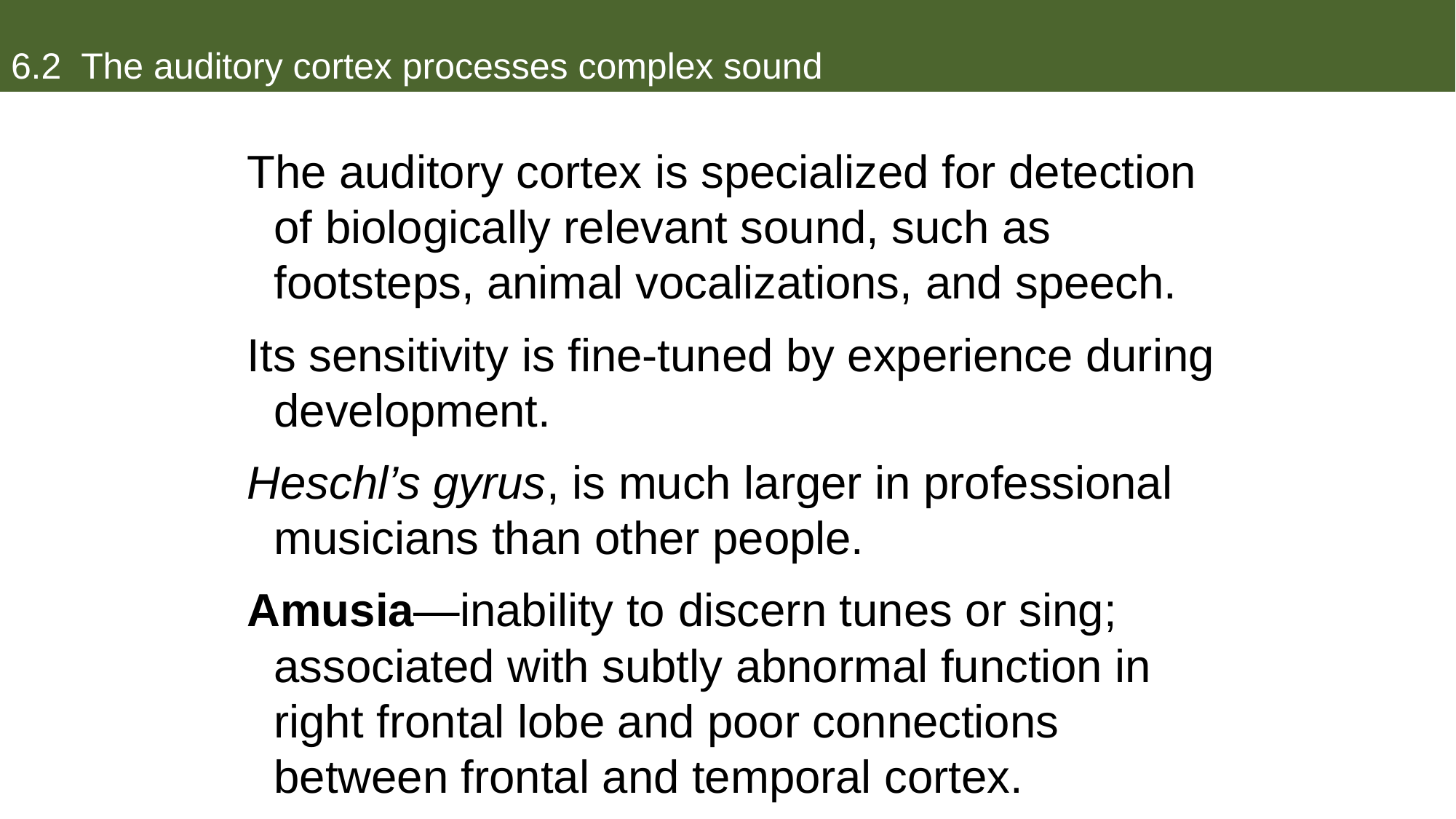

# 6.2  The auditory cortex processes complex sound
The auditory cortex is specialized for detection of biologically relevant sound, such as footsteps, animal vocalizations, and speech.
Its sensitivity is fine-tuned by experience during development.
Heschl’s gyrus, is much larger in professional musicians than other people.
Amusia—inability to discern tunes or sing; associated with subtly abnormal function in right frontal lobe and poor connections between frontal and temporal cortex.